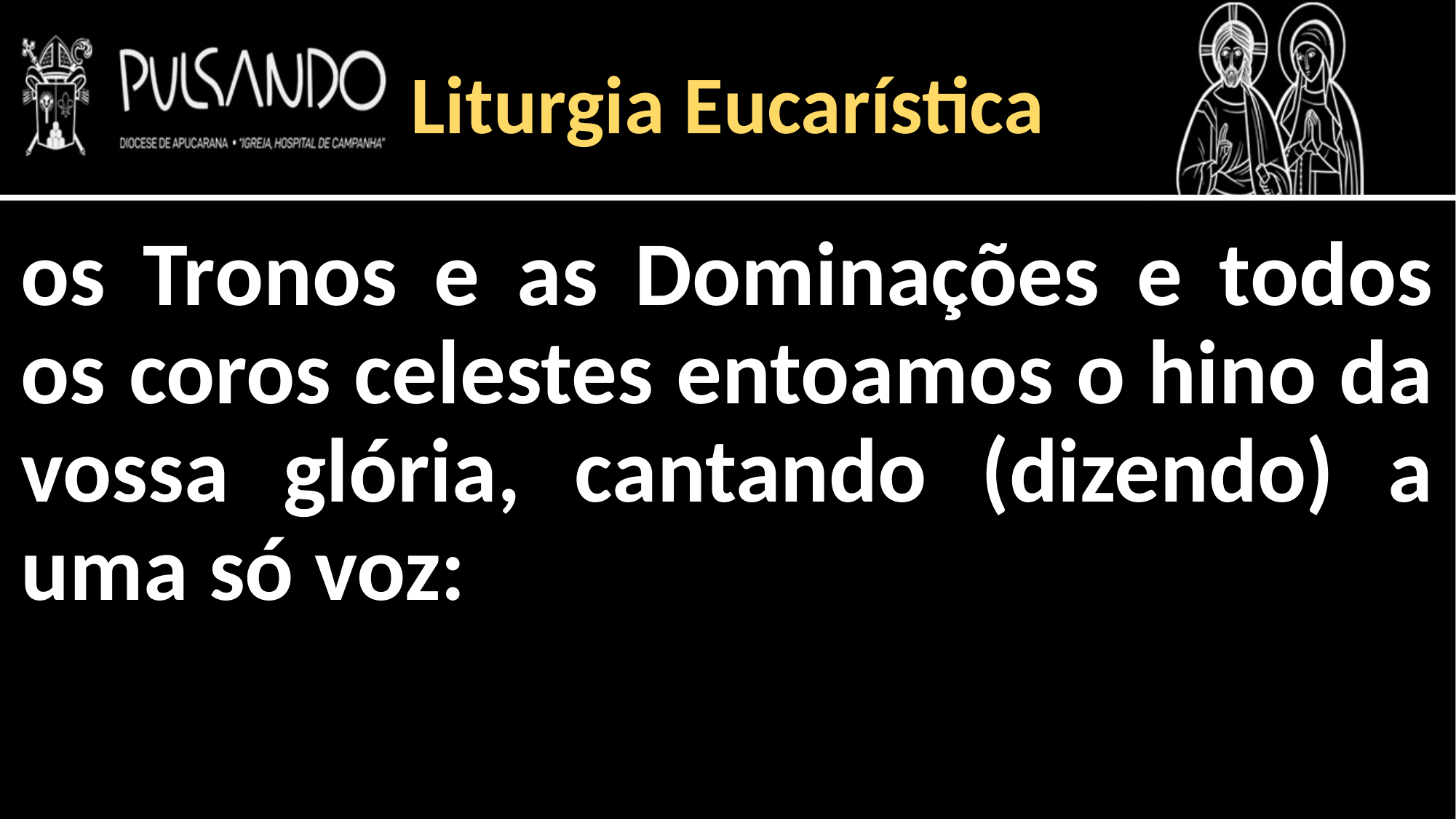

Liturgia Eucarística
os Tronos e as Dominações e todos os coros celestes entoamos o hino da vossa glória, cantando (dizendo) a uma só voz: